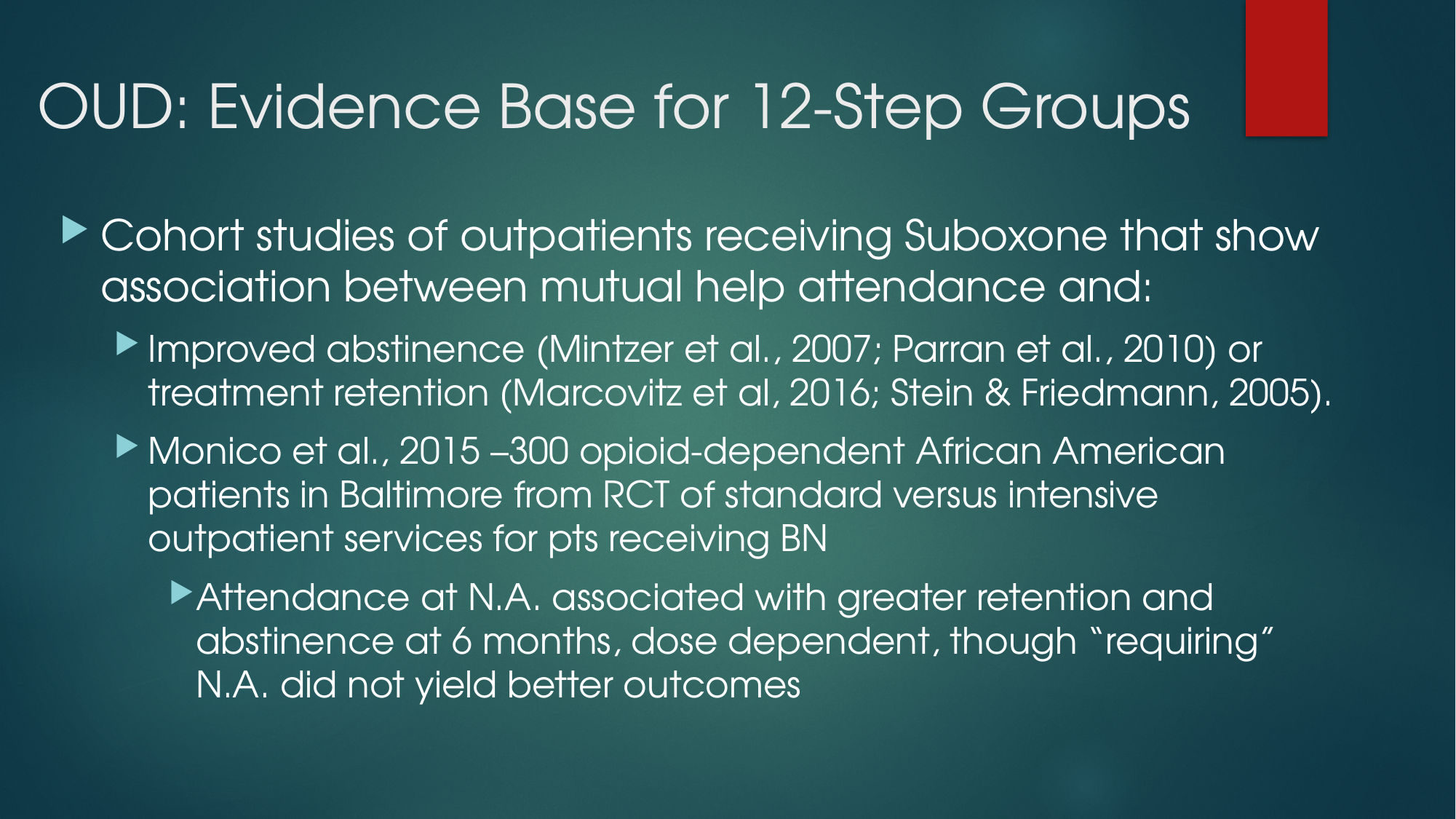

# OUD: Evidence Base for 12-Step Groups
Cohort studies of outpatients receiving Suboxone that show association between mutual help attendance and:
Improved abstinence (Mintzer et al., 2007; Parran et al., 2010) or treatment retention (Marcovitz et al, 2016; Stein & Friedmann, 2005).
Monico et al., 2015 –300 opioid-dependent African American patients in Baltimore from RCT of standard versus intensive outpatient services for pts receiving BN
Attendance at N.A. associated with greater retention and abstinence at 6 months, dose dependent, though “requiring” N.A. did not yield better outcomes